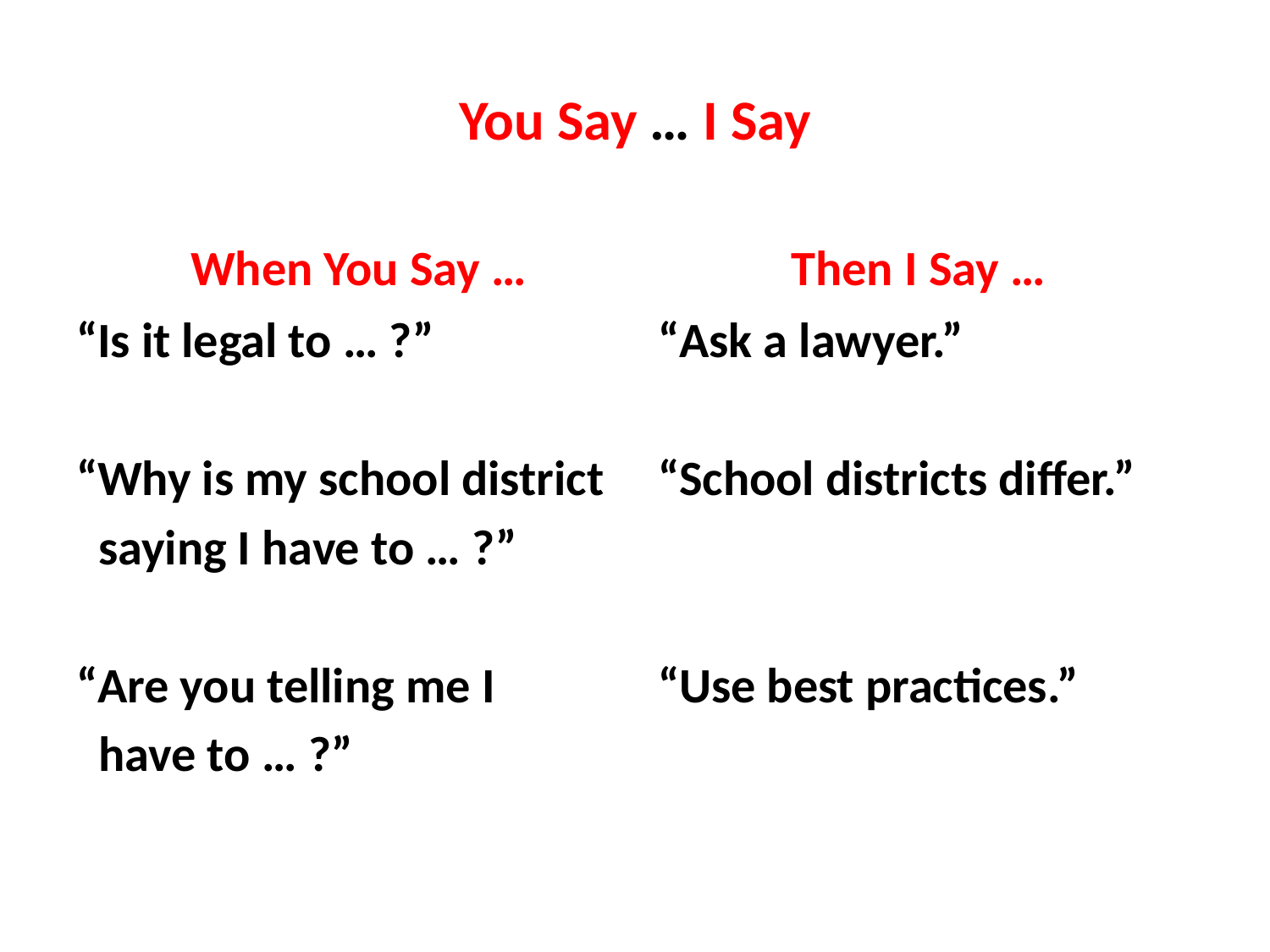

# You Say … I Say
            When You Say …
              Then I Say …
“Is it legal to … ?”

“Why is my school district
  saying I have to … ?”

“Are you telling me I
  have to … ?”
“Ask a lawyer.”

“School districts differ.”

“Use best practices.”